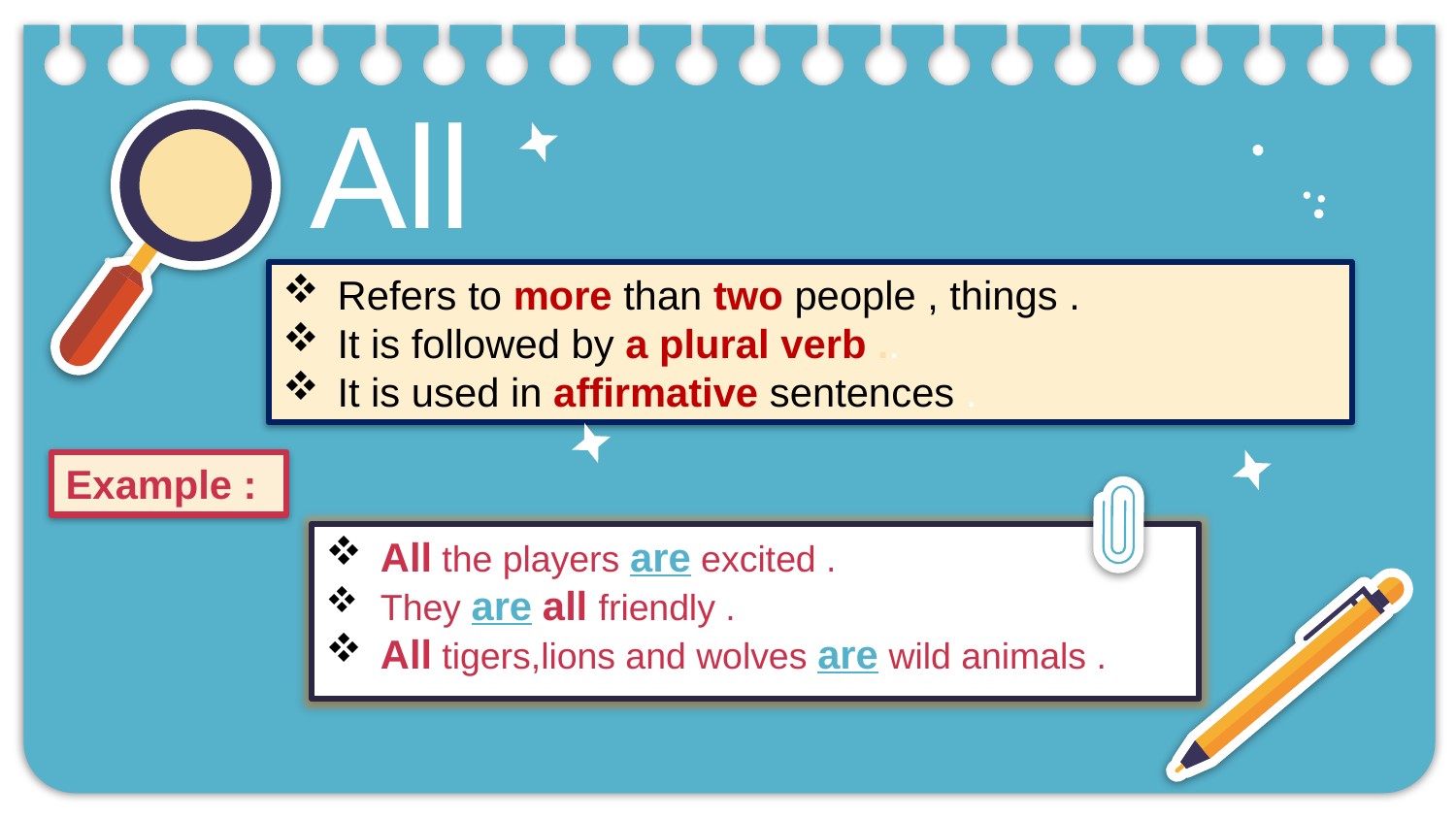

All

Refers to more than two people , things .
It is followed by a plural verb ..
It is used in affirmative sentences .

Example :

All the players are excited .
They are all friendly .
All tigers,lions and wolves are wild animals .